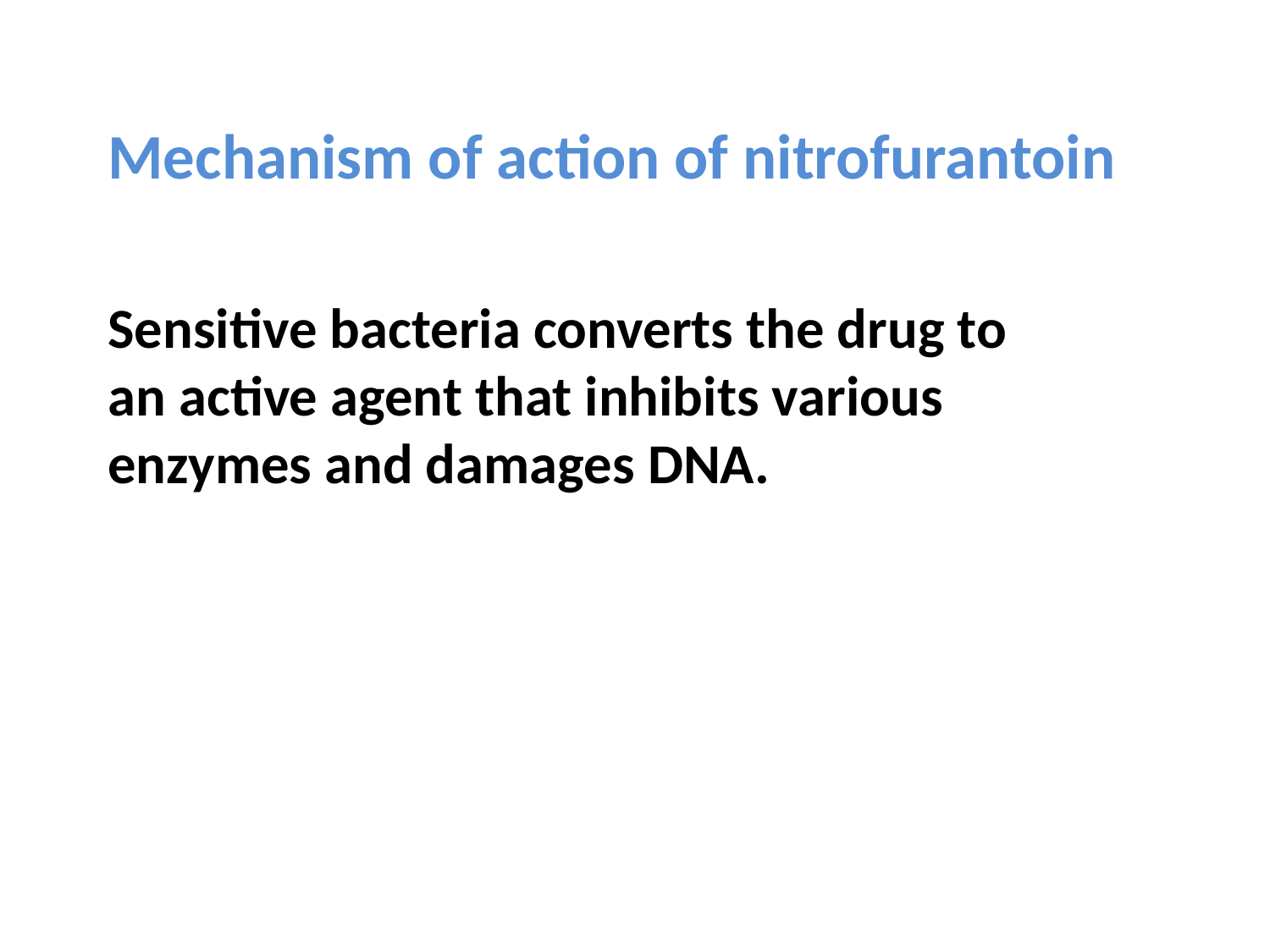

# Mechanism of action of nitrofurantoin
Sensitive bacteria converts the drug to an active agent that inhibits various enzymes and damages DNA.